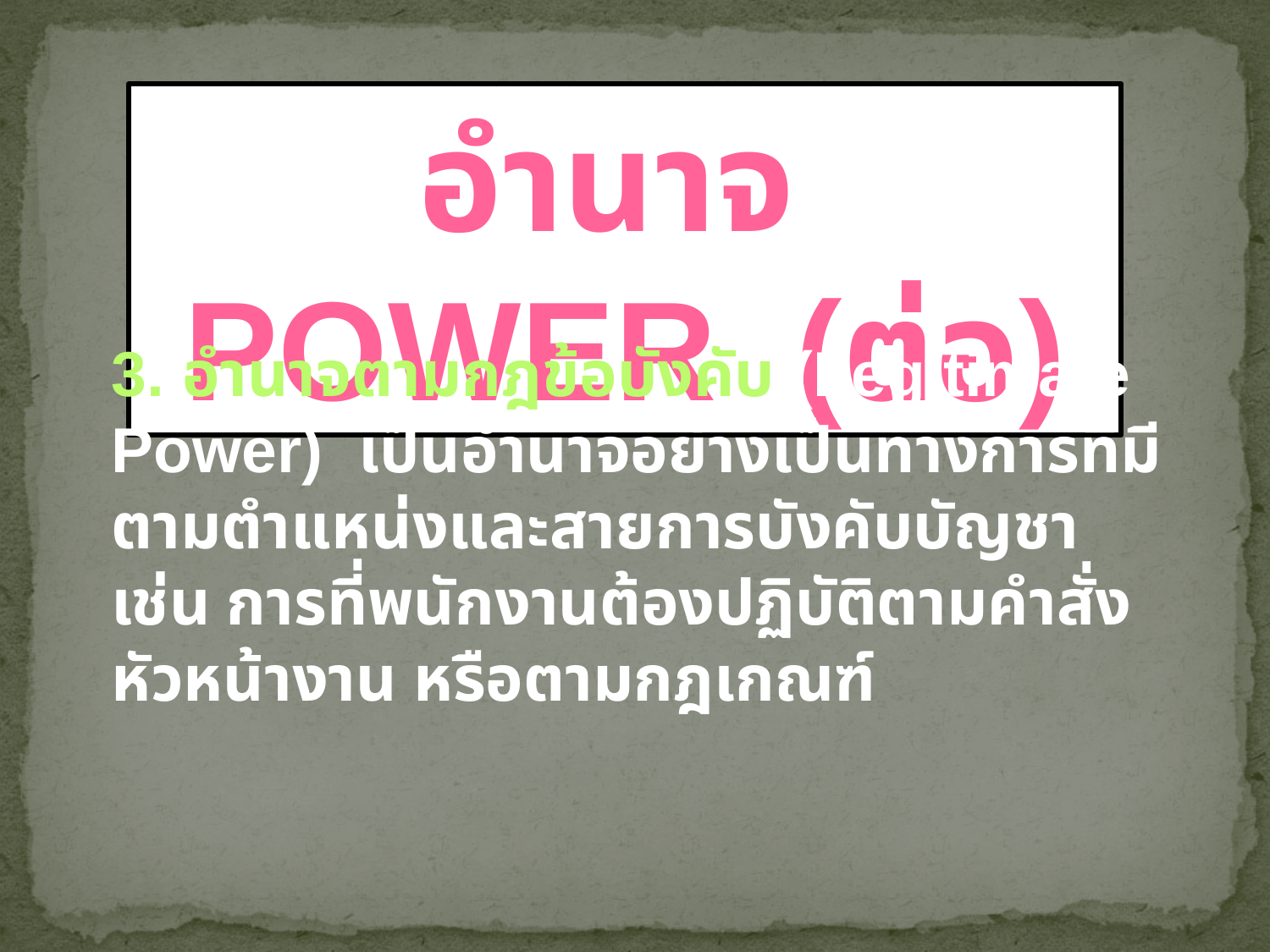

อำนาจ  Power  (ต่อ)
3. อำนาจตามกฎข้อบังคับ (Legitimate Power)  เป็นอำนาจอย่างเป็นทางการที่มีตามตำแหน่งและสายการบังคับบัญชา เช่น การที่พนักงานต้องปฏิบัติตามคำสั่งหัวหน้างาน หรือตามกฎเกณฑ์